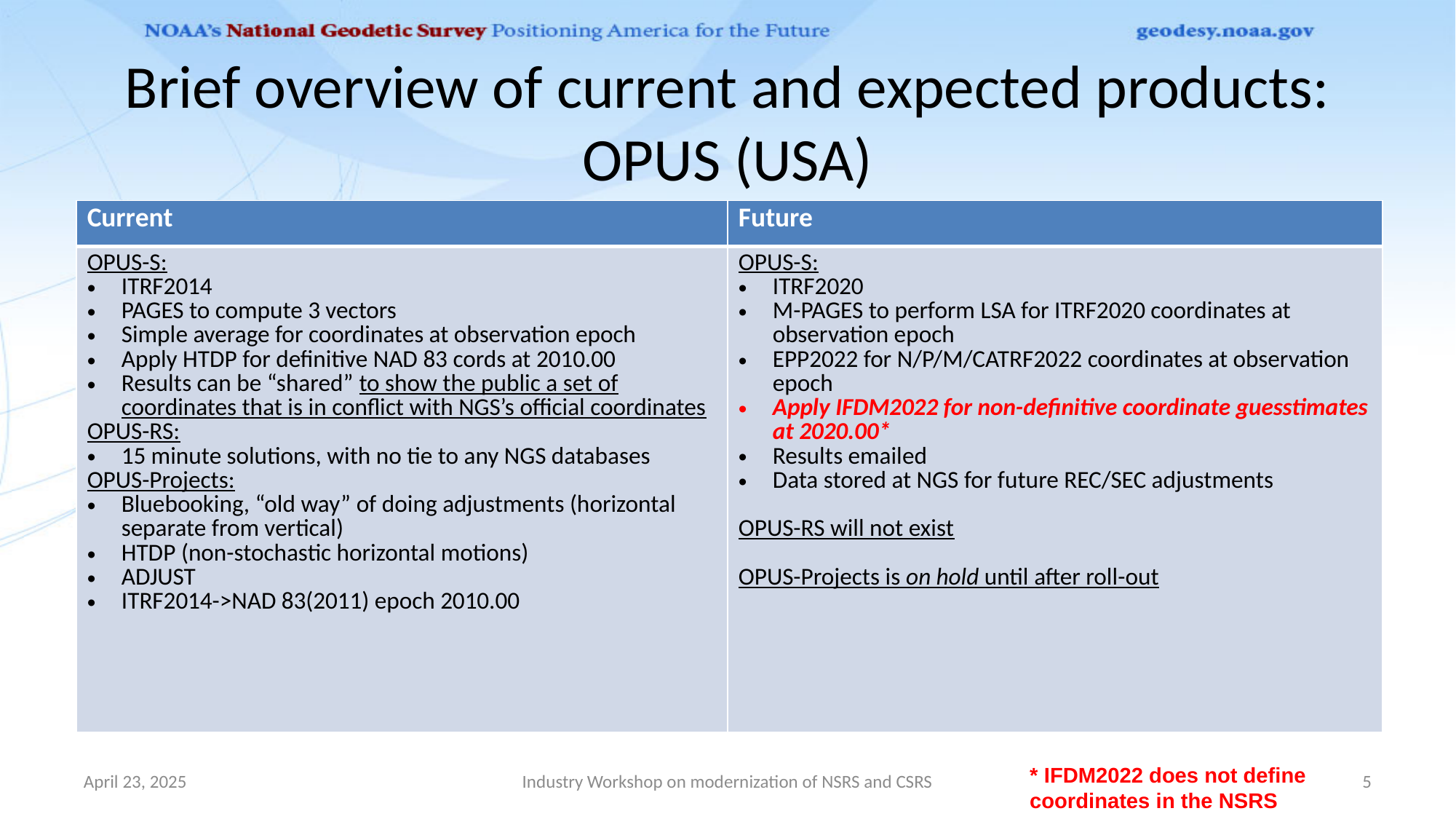

# Brief overview of current and expected products: OPUS (USA)
| Current | Future |
| --- | --- |
| OPUS-S: ITRF2014 PAGES to compute 3 vectors Simple average for coordinates at observation epoch Apply HTDP for definitive NAD 83 cords at 2010.00 Results can be “shared” to show the public a set of coordinates that is in conflict with NGS’s official coordinates OPUS-RS: 15 minute solutions, with no tie to any NGS databases OPUS-Projects: Bluebooking, “old way” of doing adjustments (horizontal separate from vertical) HTDP (non-stochastic horizontal motions) ADJUST ITRF2014->NAD 83(2011) epoch 2010.00 | OPUS-S: ITRF2020 M-PAGES to perform LSA for ITRF2020 coordinates at observation epoch EPP2022 for N/P/M/CATRF2022 coordinates at observation epoch Apply IFDM2022 for non-definitive coordinate guesstimates at 2020.00\* Results emailed Data stored at NGS for future REC/SEC adjustments OPUS-RS will not exist OPUS-Projects is on hold until after roll-out |
* IFDM2022 does not define coordinates in the NSRS
April 23, 2025
Industry Workshop on modernization of NSRS and CSRS
5